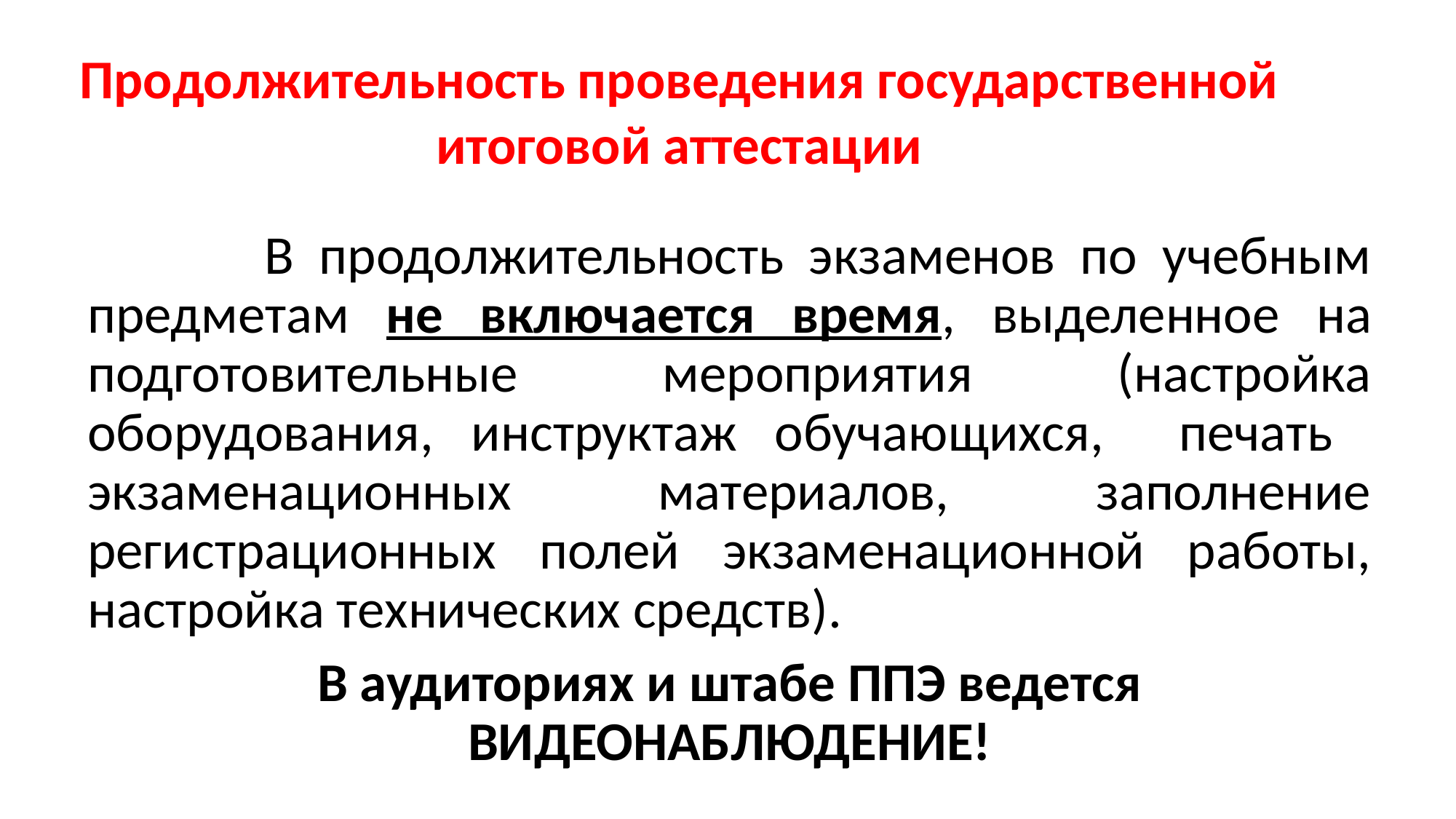

Продолжительность проведения государственной итоговой аттестации
        В продолжительность экзаменов по учебным предметам не включается время, выделенное на подготовительные мероприятия (настройка оборудования, инструктаж обучающихся,  печать  экзаменационных материалов, заполнение регистрационных полей экзаменационной работы, настройка технических средств).
В аудиториях и штабе ППЭ ведется ВИДЕОНАБЛЮДЕНИЕ!